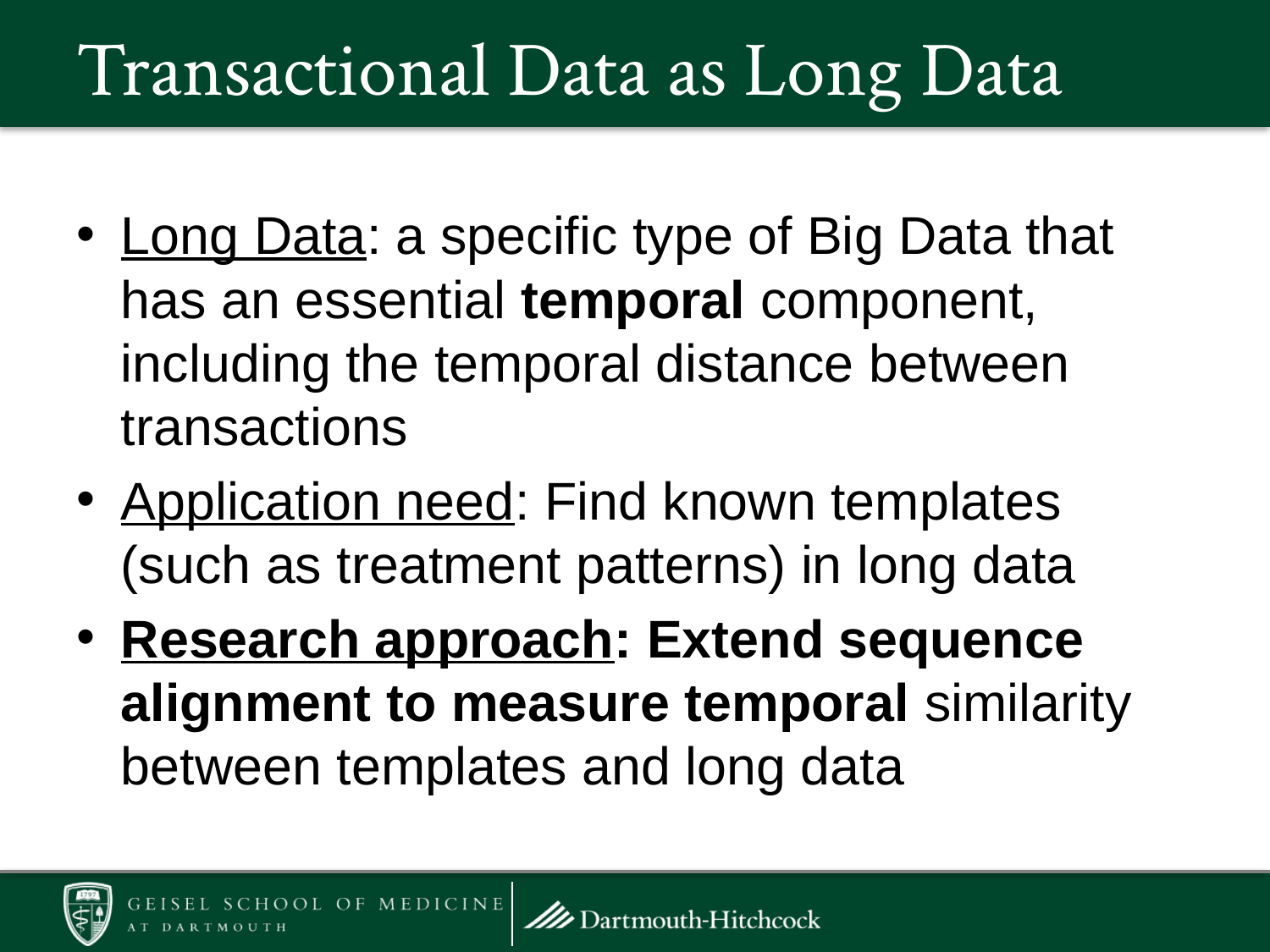

# Transactional Data as Long Data
Long Data: a specific type of Big Data that has an essential temporal component, including the temporal distance between transactions
Application need: Find known templates (such as treatment patterns) in long data
Research approach: Extend sequence alignment to measure temporal similarity between templates and long data